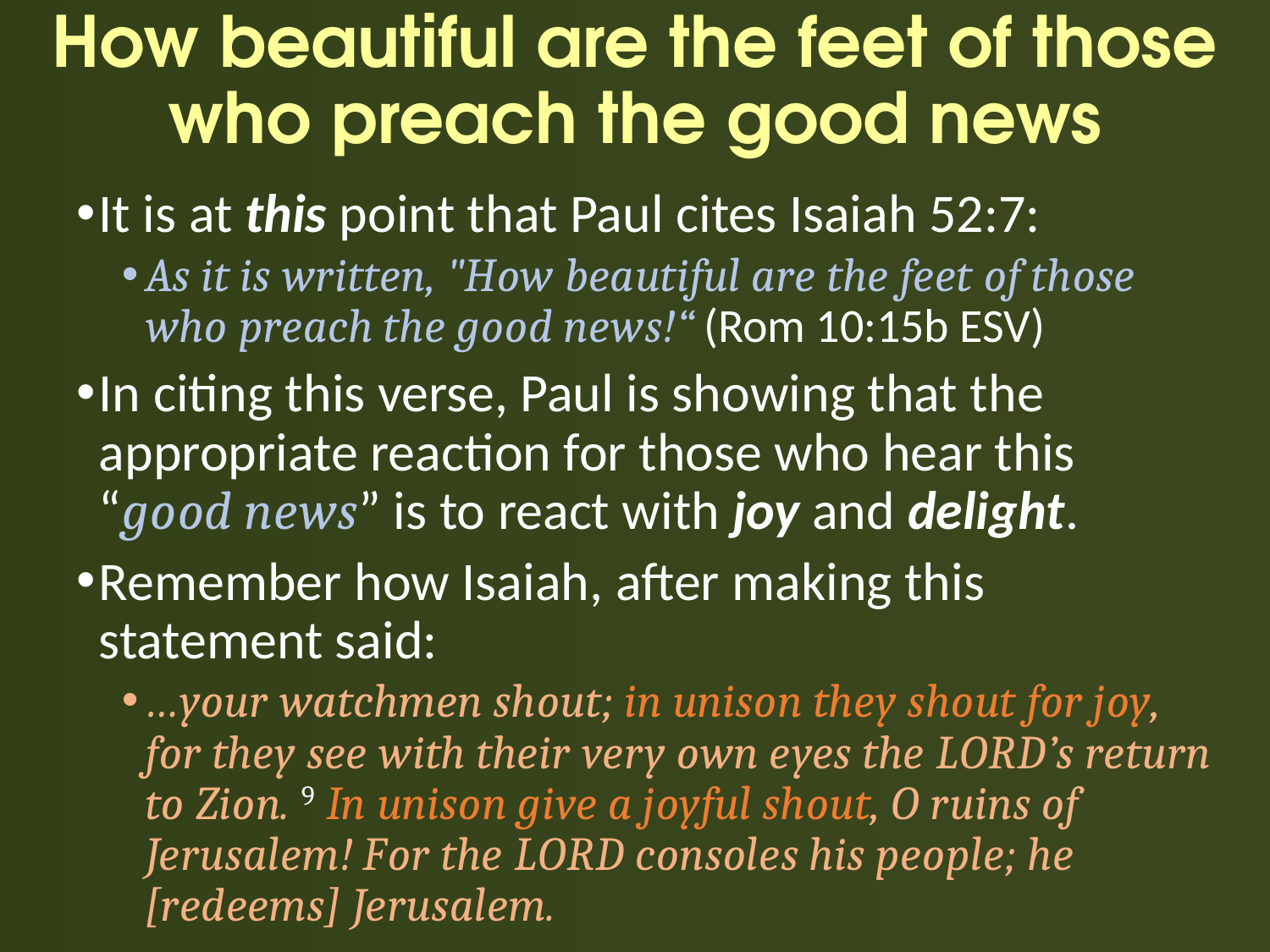

# How beautiful are the feet of those who preach the good news
It is at this point that Paul cites Isaiah 52:7:
As it is written, "How beautiful are the feet of those who preach the good news!“ (Rom 10:15b ESV)
In citing this verse, Paul is showing that the appropriate reaction for those who hear this “good news” is to react with joy and delight.
Remember how Isaiah, after making this statement said:
…your watchmen shout; in unison they shout for joy, for they see with their very own eyes the LORD’s return to Zion. 9 In unison give a joyful shout, O ruins of Jerusalem! For the LORD consoles his people; he [redeems] Jerusalem.